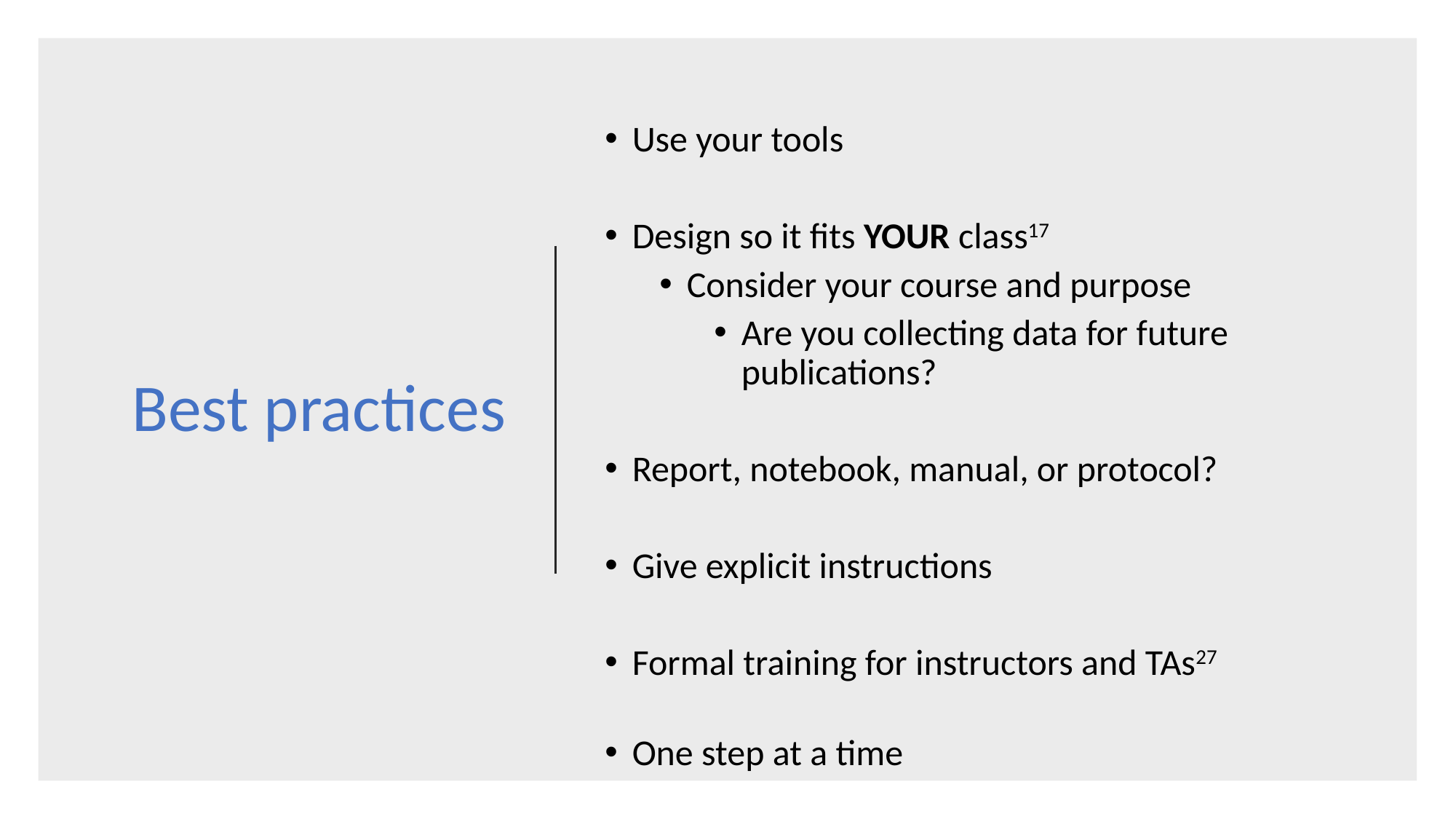

Use your tools

Design so it fits YOUR class17
Consider your course and purpose
Are you collecting data for future publications?

Report, notebook, manual, or protocol?

Give explicit instructions

Formal training for instructors and TAs27

One step at a time

# Best practices